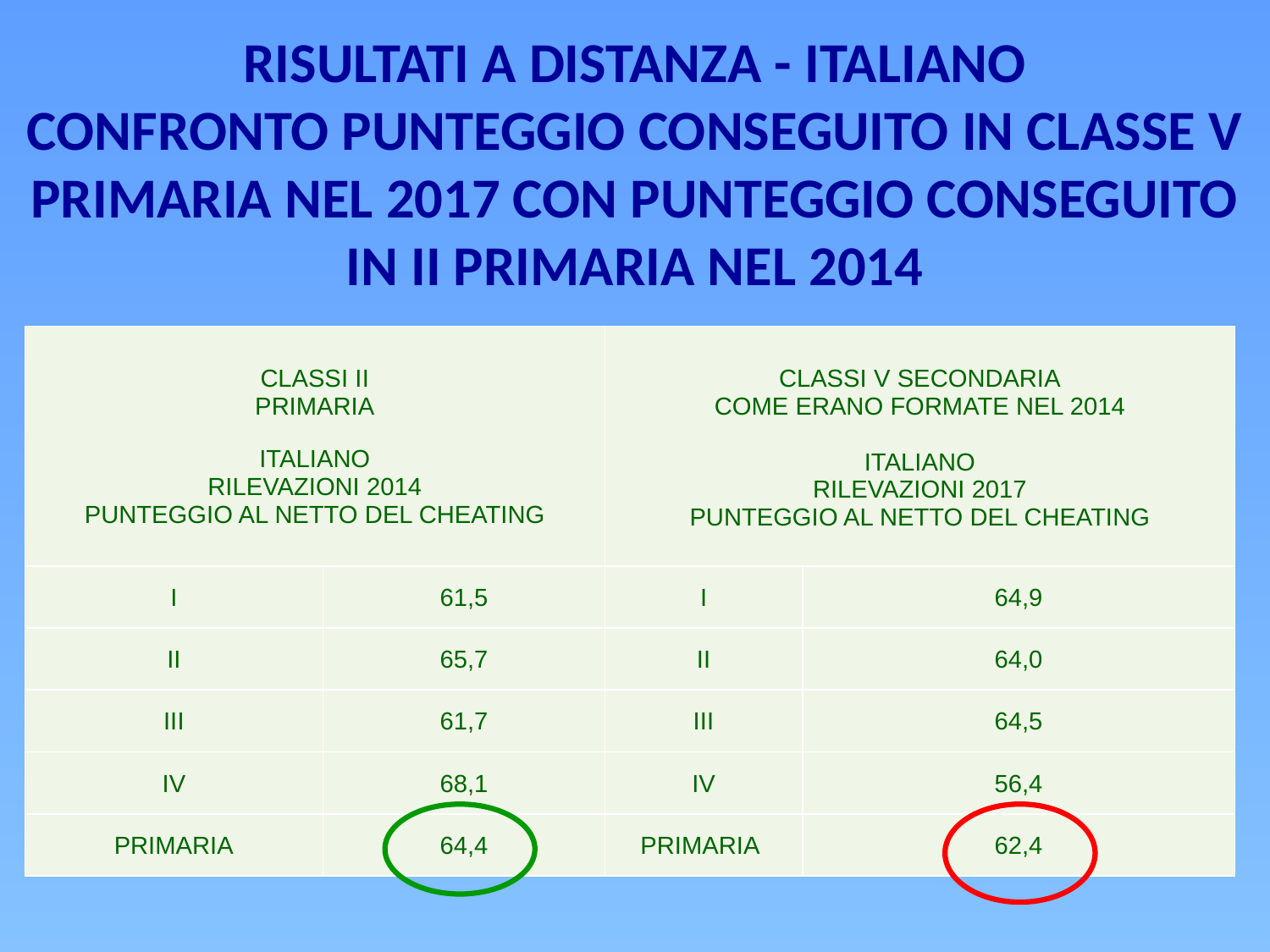

RISULTATI A DISTANZA - ITALIANO
CONFRONTO PUNTEGGIO CONSEGUITO IN CLASSE V PRIMARIA NEL 2017 CON PUNTEGGIO CONSEGUITO IN II PRIMARIA NEL 2014

| CLASSI II PRIMARIA ITALIANO RILEVAZIONI 2014 PUNTEGGIO AL NETTO DEL CHEATING |  | CLASSI V SECONDARIA COME ERANO FORMATE NEL 2014 ITALIANO RILEVAZIONI 2017 PUNTEGGIO AL NETTO DEL CHEATING |  |
| --- | --- | --- | --- |
| I | 61,5 | I | 64,9 |
| II | 65,7 | II | 64,0 |
| III | 61,7 | III | 64,5 |
| IV | 68,1 | IV | 56,4 |
| PRIMARIA | 64,4 | PRIMARIA | 62,4 |